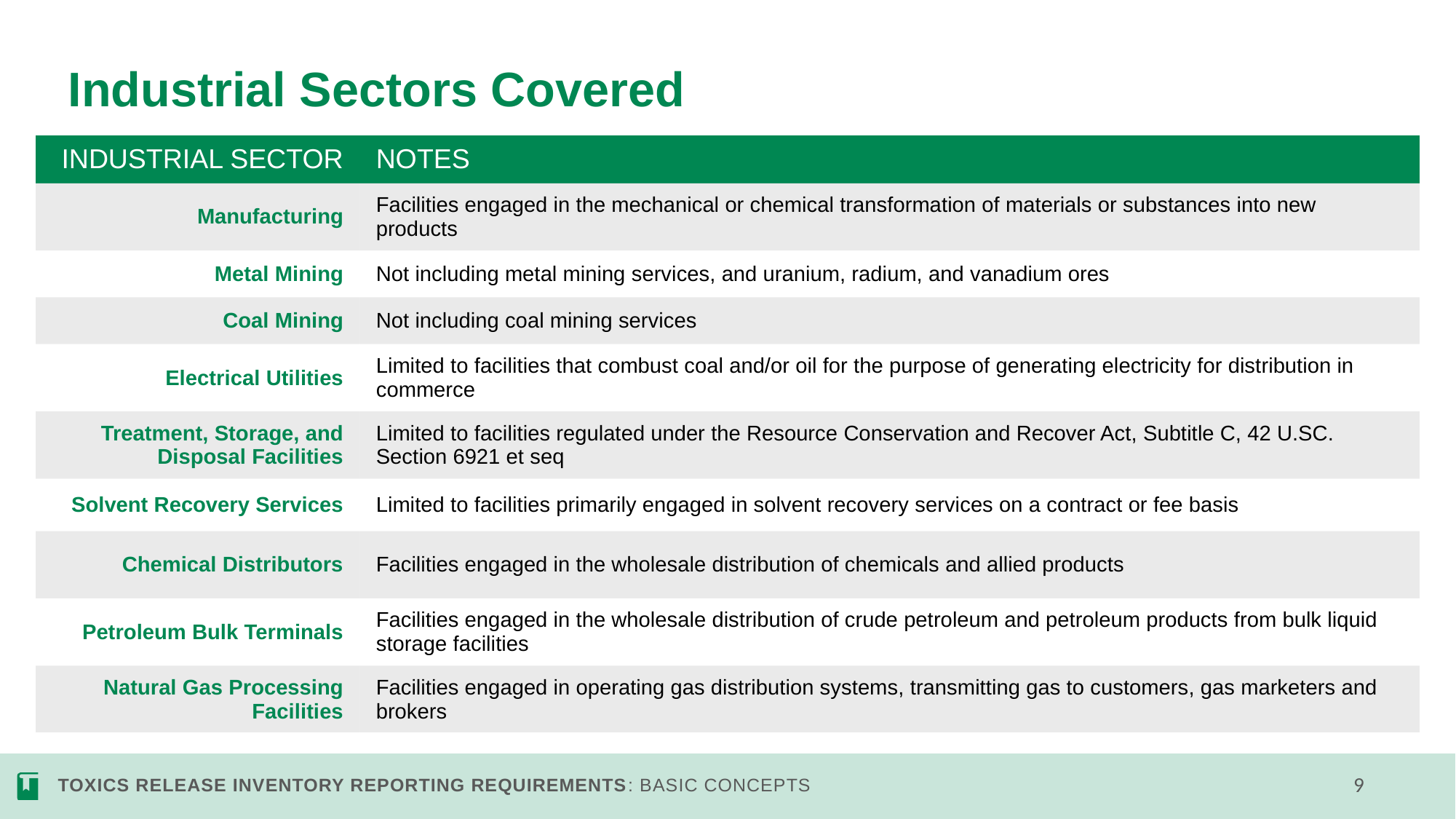

# Industrial Sectors Covered
| INDUSTRIAL SECTOR | NOTES |
| --- | --- |
| Manufacturing | Facilities engaged in the mechanical or chemical transformation of materials or substances into new products |
| Metal Mining | Not including metal mining services, and uranium, radium, and vanadium ores |
| Coal Mining | Not including coal mining services |
| Electrical Utilities | Limited to facilities that combust coal and/or oil for the purpose of generating electricity for distribution in commerce |
| Treatment, Storage, and Disposal Facilities | Limited to facilities regulated under the Resource Conservation and Recover Act, Subtitle C, 42 U.SC. Section 6921 et seq |
| Solvent Recovery Services | Limited to facilities primarily engaged in solvent recovery services on a contract or fee basis |
| Chemical Distributors | Facilities engaged in the wholesale distribution of chemicals and allied products |
| Petroleum Bulk Terminals | Facilities engaged in the wholesale distribution of crude petroleum and petroleum products from bulk liquid storage facilities |
| Natural Gas Processing Facilities | Facilities engaged in operating gas distribution systems, transmitting gas to customers, gas marketers and brokers |